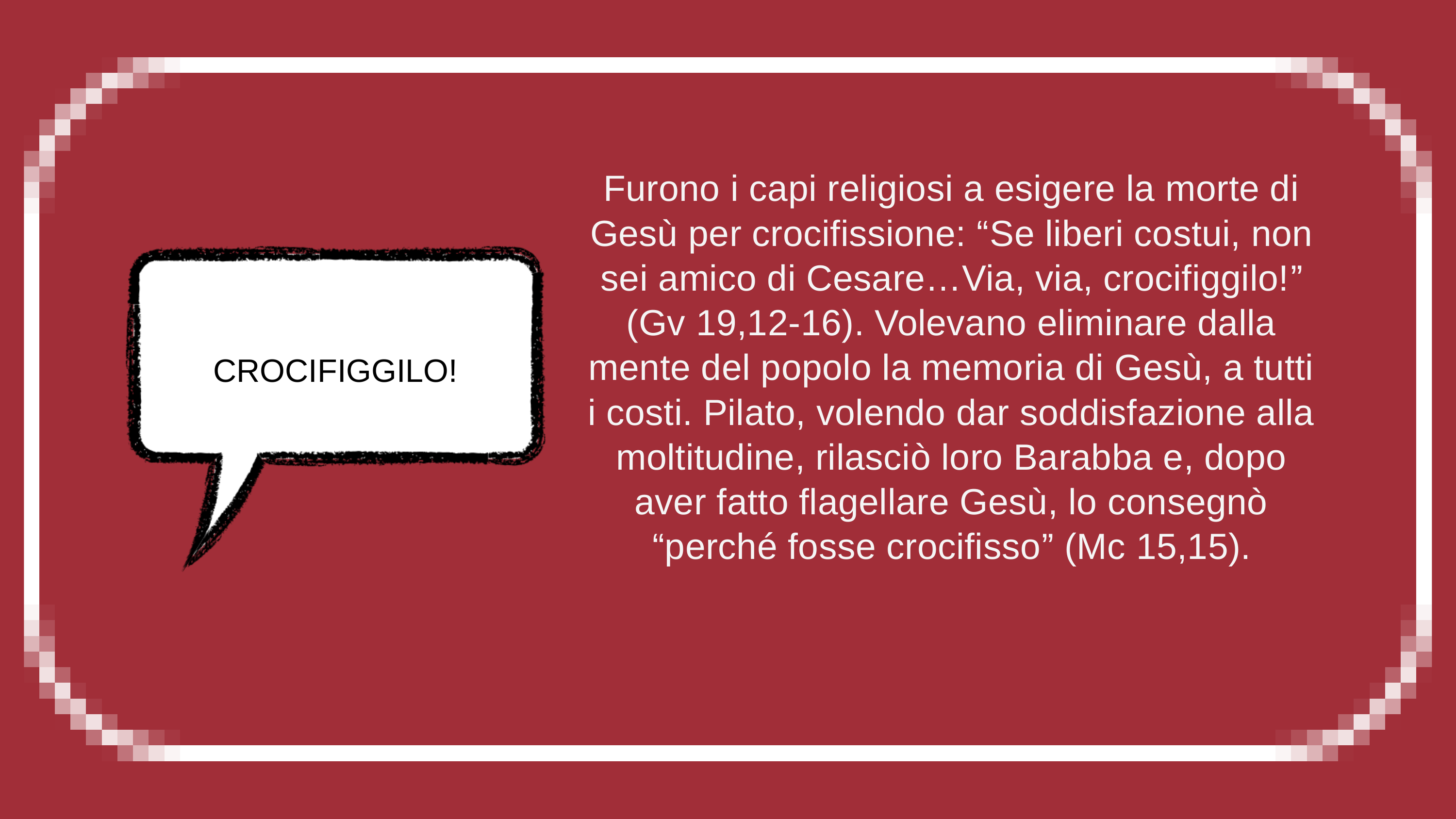

Furono i capi religiosi a esigere la morte di Gesù per crocifissione: “Se liberi costui, non sei amico di Cesare…Via, via, crocifiggilo!” (Gv 19,12-16). Volevano eliminare dalla mente del popolo la memoria di Gesù, a tutti i costi. Pilato, volendo dar soddisfazione alla moltitudine, rilasciò loro Barabba e, dopo aver fatto flagellare Gesù, lo consegnò “perché fosse crocifisso” (Mc 15,15).

CROCIFIGGILO!